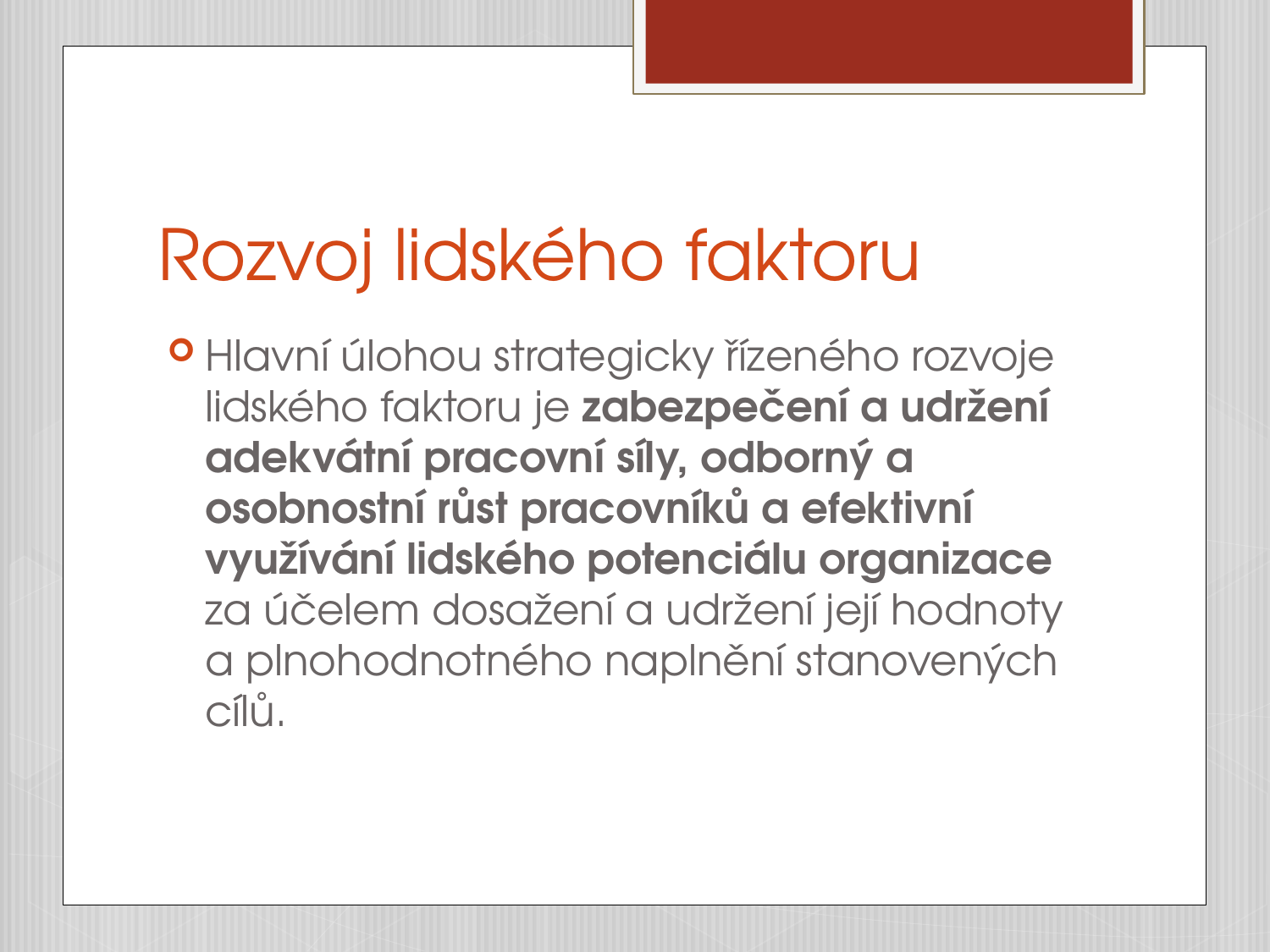

# Rozvoj lidského faktoru
Hlavní úlohou strategicky řízeného rozvoje lidského faktoru je zabezpečení a udržení adekvátní pracovní síly, odborný a osobnostní růst pracovníků a efektivní využívání lidského potenciálu organizace za účelem dosažení a udržení její hodnoty a plnohodnotného naplnění stanovených cílů.